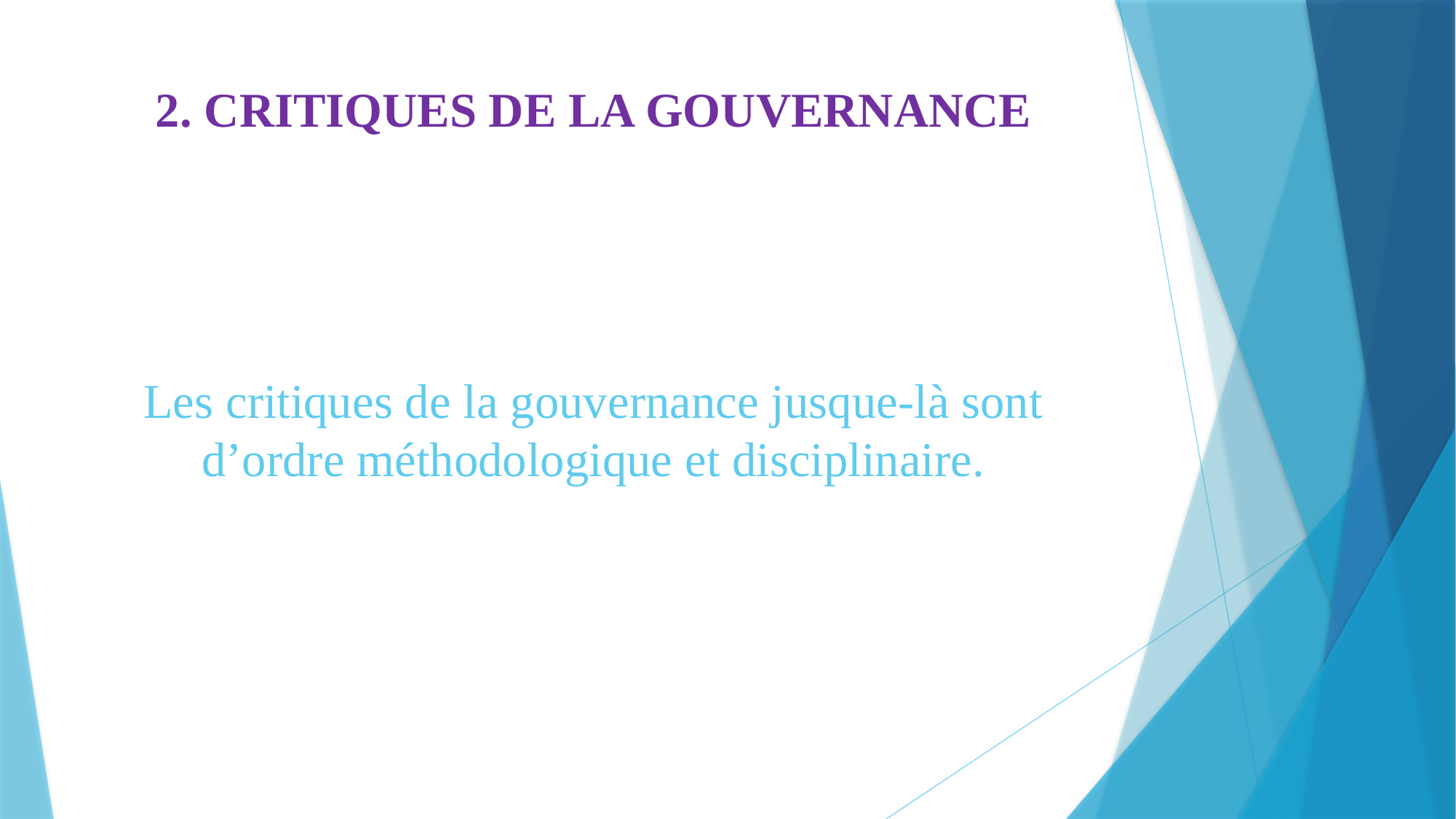

# 2. CRITIQUES DE LA GOUVERNANCE Les critiques de la gouvernance jusque-là sont d’ordre méthodologique et disciplinaire.